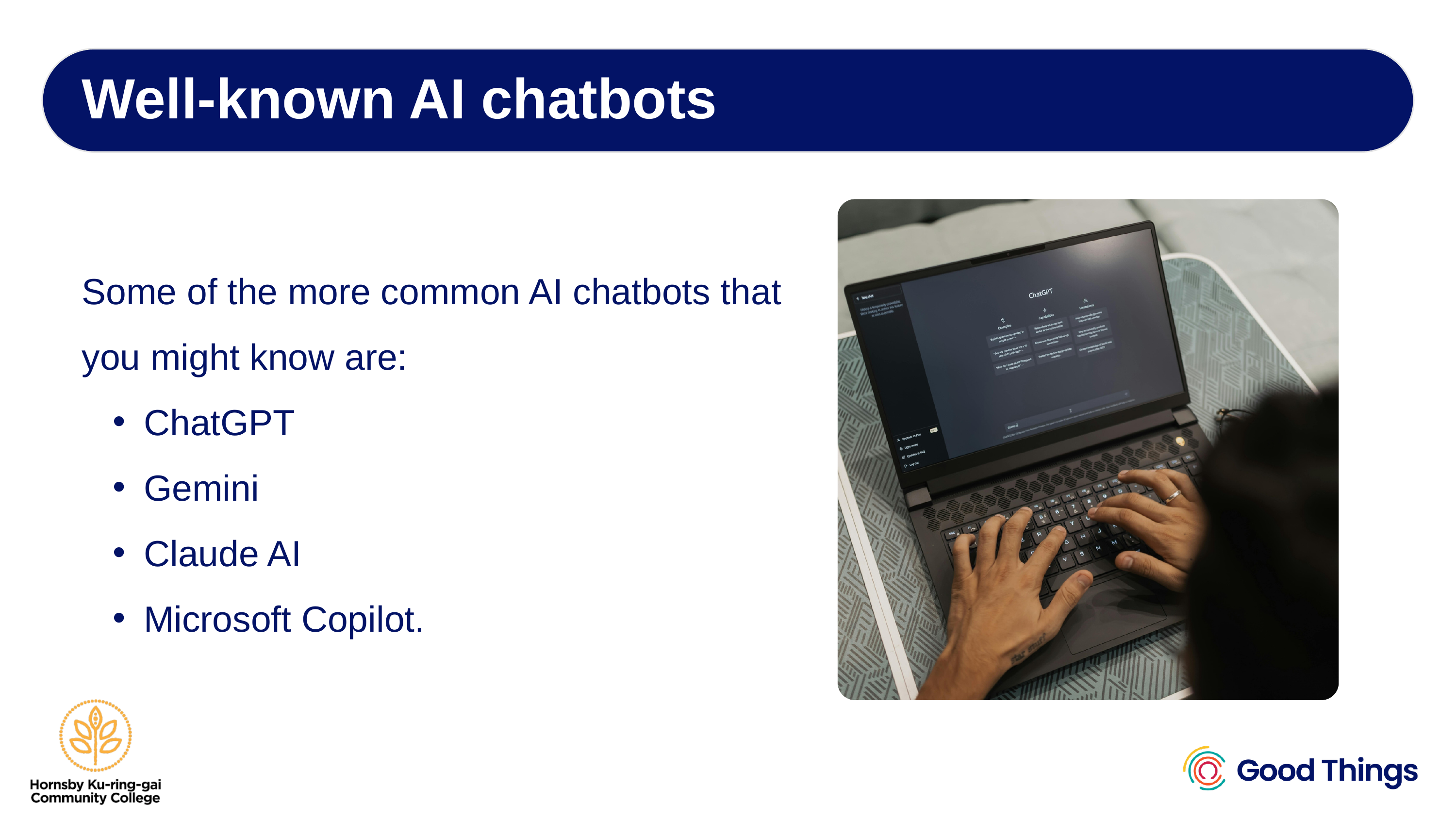

Well-known AI chatbots

Some of the more common AI chatbots that you might know are:
ChatGPT
Gemini
Claude AI
Microsoft Copilot.